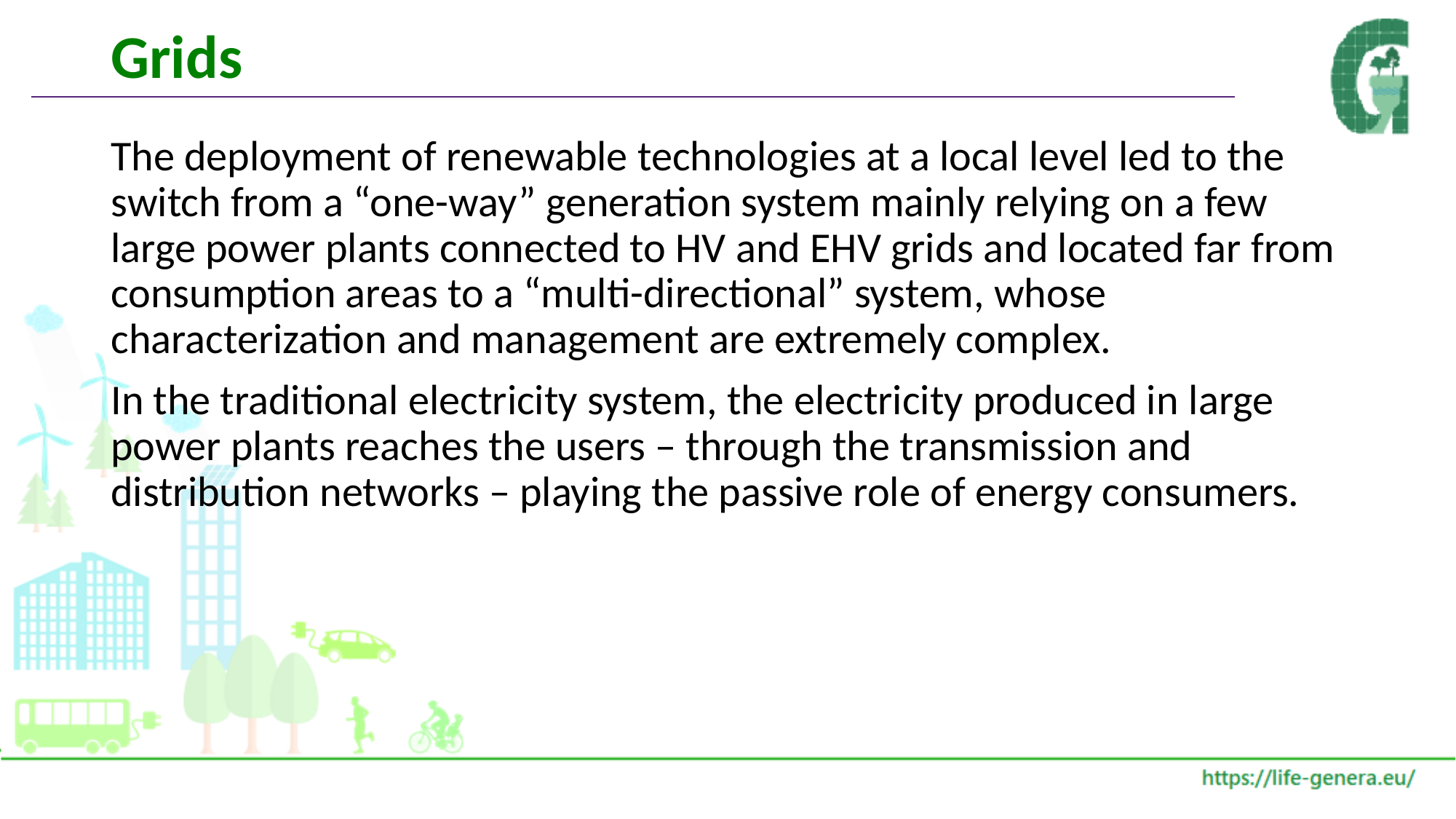

# Grids
The deployment of renewable technologies at a local level led to the switch from a “one-way” generation system mainly relying on a few large power plants connected to HV and EHV grids and located far from consumption areas to a “multi-directional” system, whose characterization and management are extremely complex.
In the traditional electricity system, the electricity produced in large power plants reaches the users – through the transmission and distribution networks – playing the passive role of energy consumers.